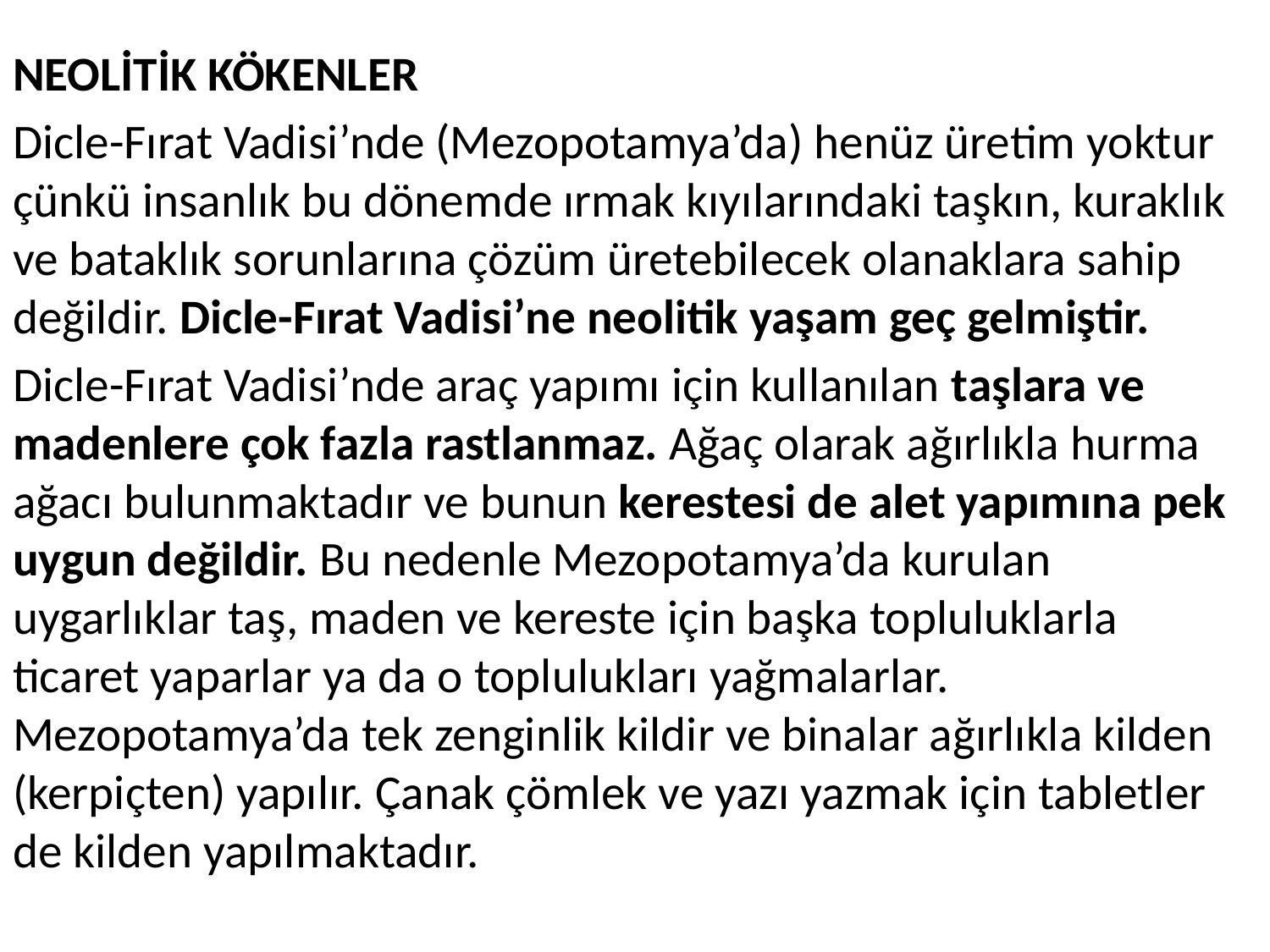

NEOLİTİK KÖKENLER
Dicle-Fırat Vadisi’nde (Mezopotamya’da) henüz üretim yoktur çünkü insanlık bu dönemde ırmak kıyılarındaki taşkın, kuraklık ve bataklık sorunlarına çözüm üretebilecek olanaklara sahip değildir. Dicle-Fırat Vadisi’ne neolitik yaşam geç gelmiştir.
Dicle-Fırat Vadisi’nde araç yapımı için kullanılan taşlara ve madenlere çok fazla rastlanmaz. Ağaç olarak ağırlıkla hurma ağacı bulunmaktadır ve bunun kerestesi de alet yapımına pek uygun değildir. Bu nedenle Mezopotamya’da kurulan uygarlıklar taş, maden ve kereste için başka topluluklarla ticaret yaparlar ya da o toplulukları yağmalarlar. Mezopotamya’da tek zenginlik kildir ve binalar ağırlıkla kilden (kerpiçten) yapılır. Çanak çömlek ve yazı yazmak için tabletler de kilden yapılmaktadır.